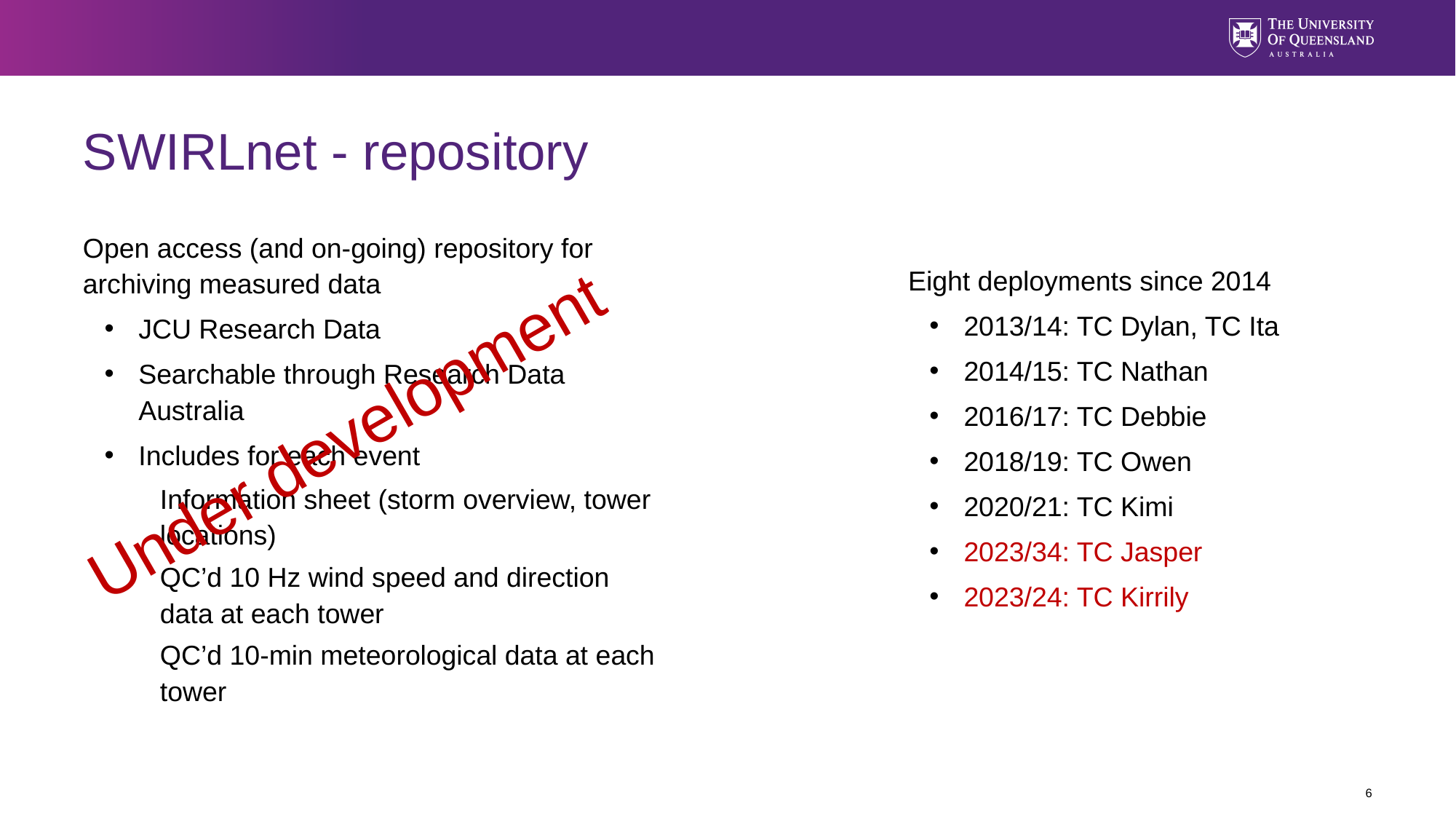

# SWIRLnet - repository
Open access (and on-going) repository for archiving measured data
JCU Research Data
Searchable through Research Data Australia
Includes for each event
Information sheet (storm overview, tower locations)
QC’d 10 Hz wind speed and direction data at each tower
QC’d 10-min meteorological data at each tower

Eight deployments since 2014
2013/14: TC Dylan, TC Ita
2014/15: TC Nathan
2016/17: TC Debbie
2018/19: TC Owen
2020/21: TC Kimi
2023/34: TC Jasper
2023/24: TC Kirrily

Under development
6